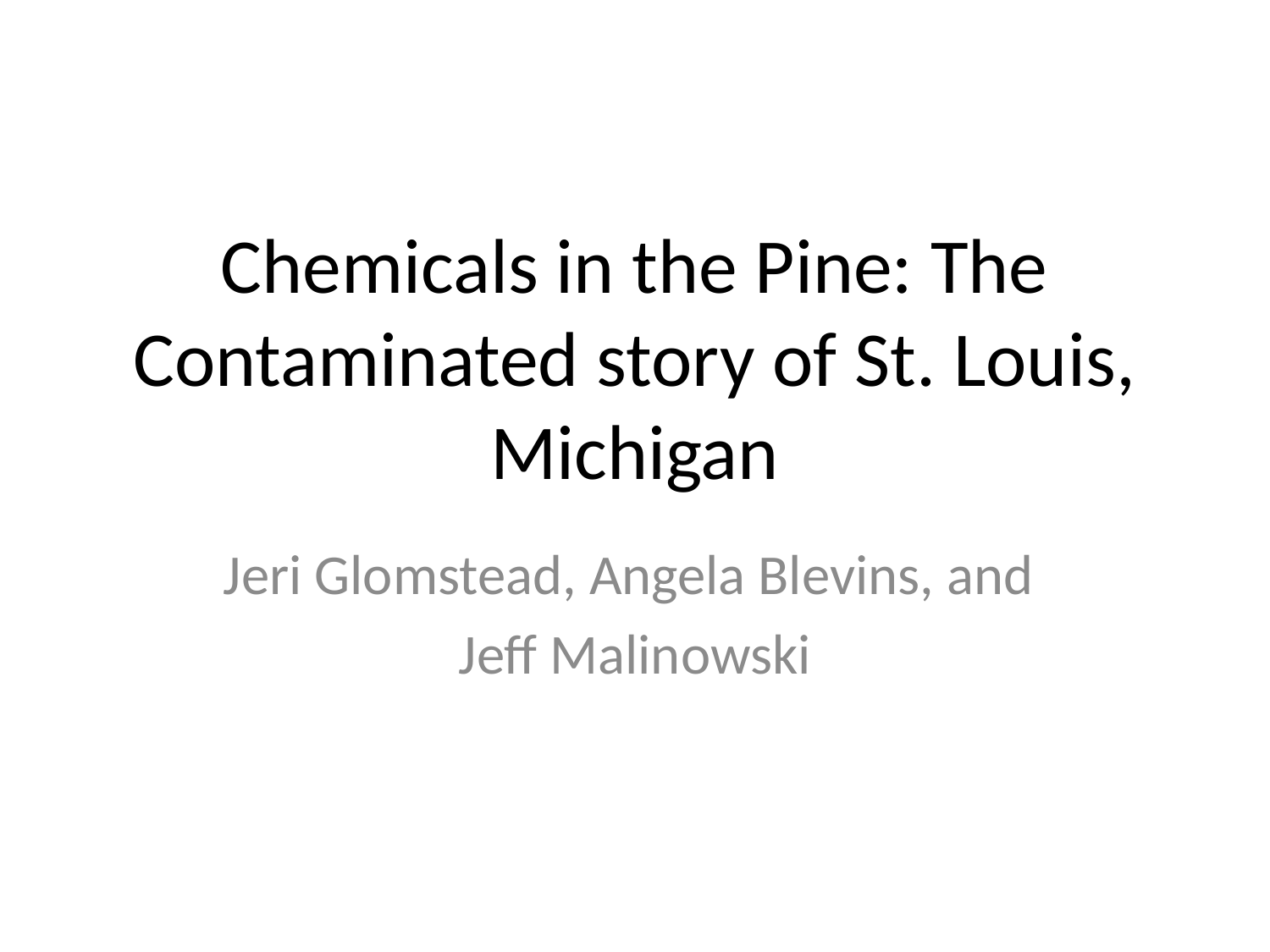

# Chemicals in the Pine: The Contaminated story of St. Louis, Michigan
Jeri Glomstead, Angela Blevins, and
Jeff Malinowski